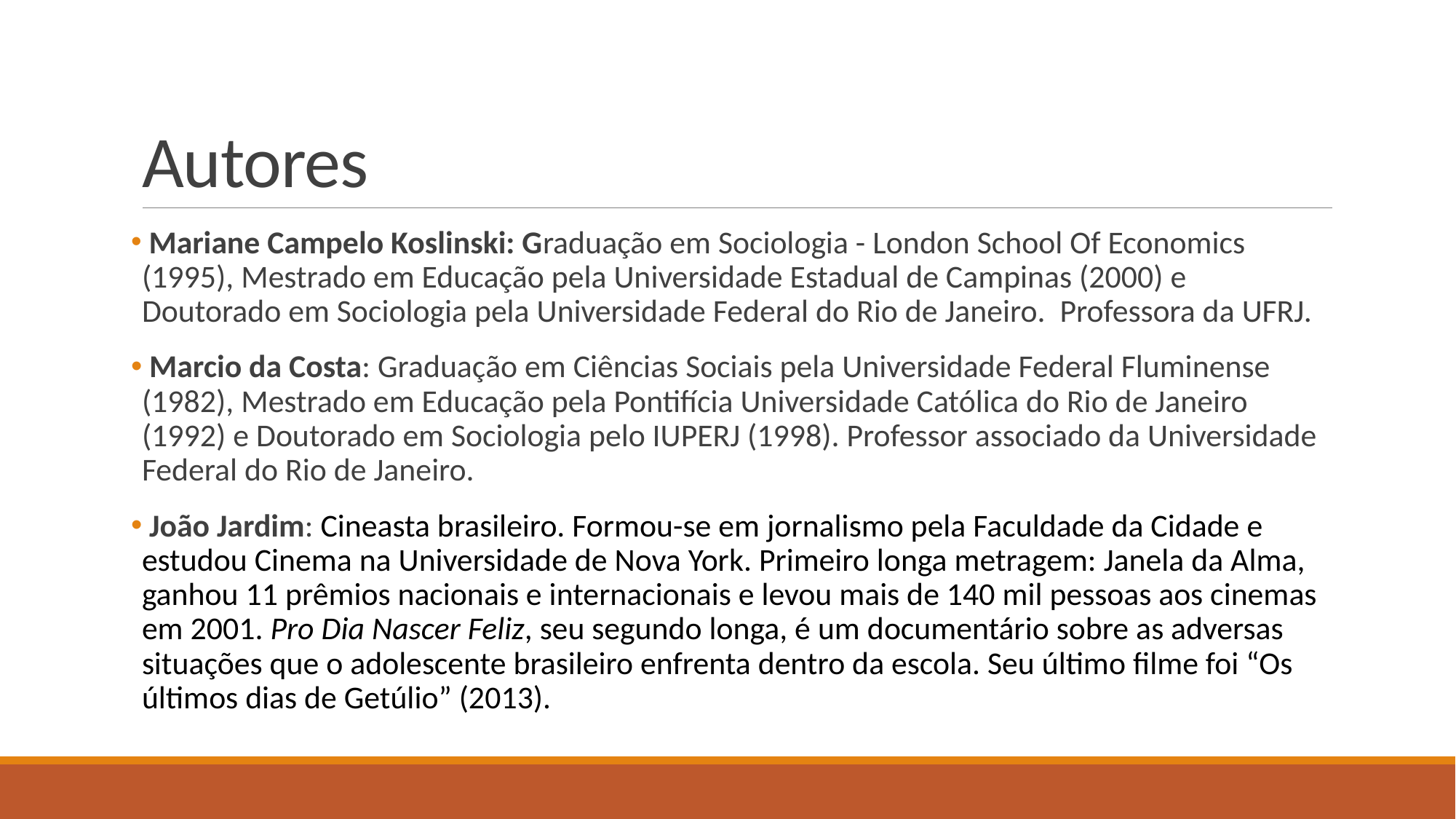

# Autores
 Mariane Campelo Koslinski: Graduação em Sociologia - London School Of Economics (1995), Mestrado em Educação pela Universidade Estadual de Campinas (2000) e Doutorado em Sociologia pela Universidade Federal do Rio de Janeiro.  Professora da UFRJ.
 Marcio da Costa: Graduação em Ciências Sociais pela Universidade Federal Fluminense (1982), Mestrado em Educação pela Pontifícia Universidade Católica do Rio de Janeiro (1992) e Doutorado em Sociologia pelo IUPERJ (1998). Professor associado da Universidade Federal do Rio de Janeiro.
 João Jardim: Cineasta brasileiro. Formou-se em jornalismo pela Faculdade da Cidade e estudou Cinema na Universidade de Nova York. Primeiro longa metragem: Janela da Alma, ganhou 11 prêmios nacionais e internacionais e levou mais de 140 mil pessoas aos cinemas em 2001. Pro Dia Nascer Feliz, seu segundo longa, é um documentário sobre as adversas situações que o adolescente brasileiro enfrenta dentro da escola. Seu último filme foi “Os últimos dias de Getúlio” (2013).